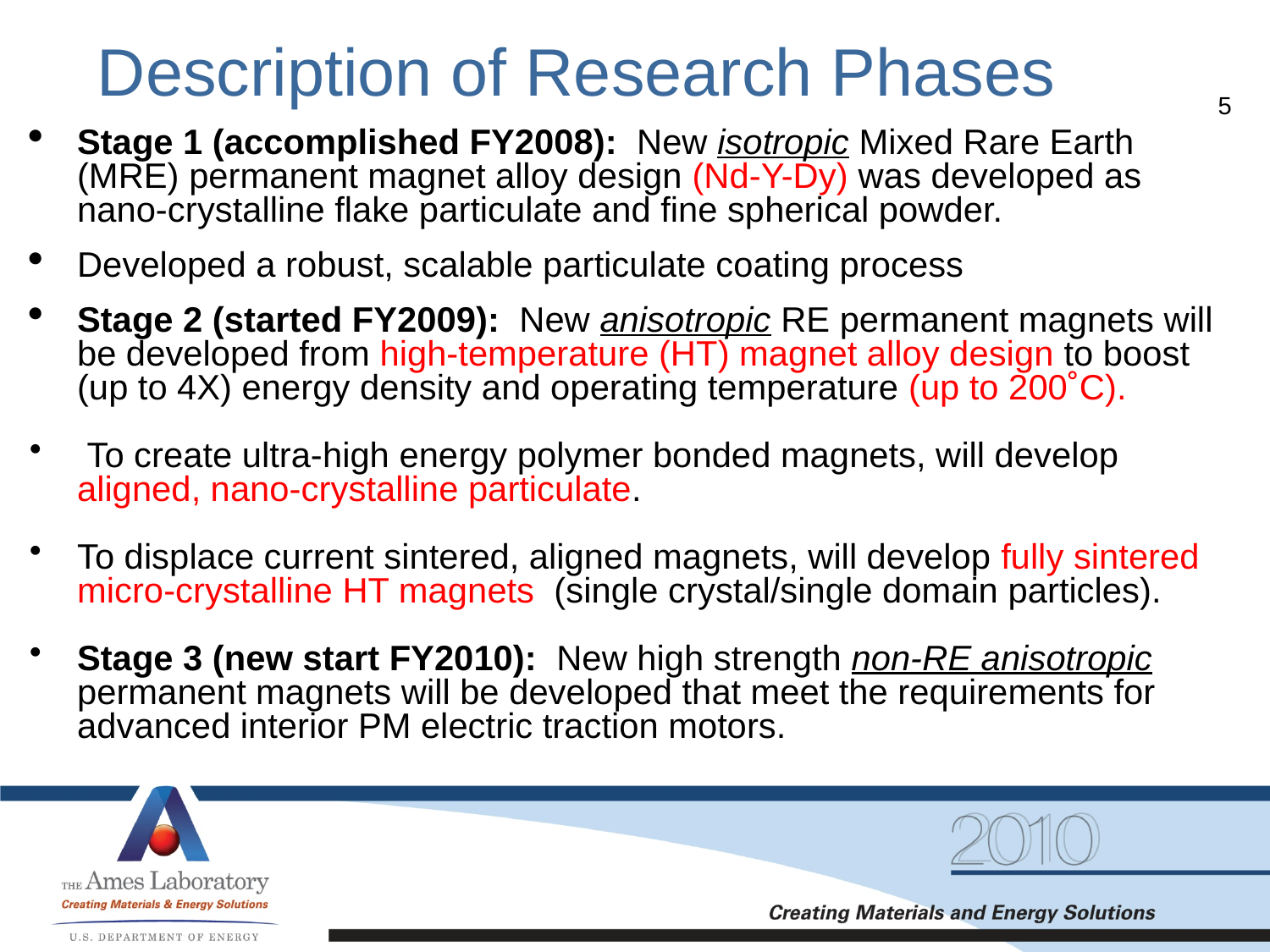

# Description of Research Phases
Stage 1 (accomplished FY2008):  New isotropic Mixed Rare Earth (MRE) permanent magnet alloy design (Nd-Y-Dy) was developed as nano-crystalline flake particulate and fine spherical powder.
Developed a robust, scalable particulate coating process
Stage 2 (started FY2009):  New anisotropic RE permanent magnets will be developed from high-temperature (HT) magnet alloy design to boost (up to 4X) energy density and operating temperature (up to 200˚C).

 To create ultra-high energy polymer bonded magnets, will develop aligned, nano-crystalline particulate.

To displace current sintered, aligned magnets, will develop fully sintered micro-crystalline HT magnets  (single crystal/single domain particles).

Stage 3 (new start FY2010):  New high strength non-RE anisotropic permanent magnets will be developed that meet the requirements for advanced interior PM electric traction motors.
5